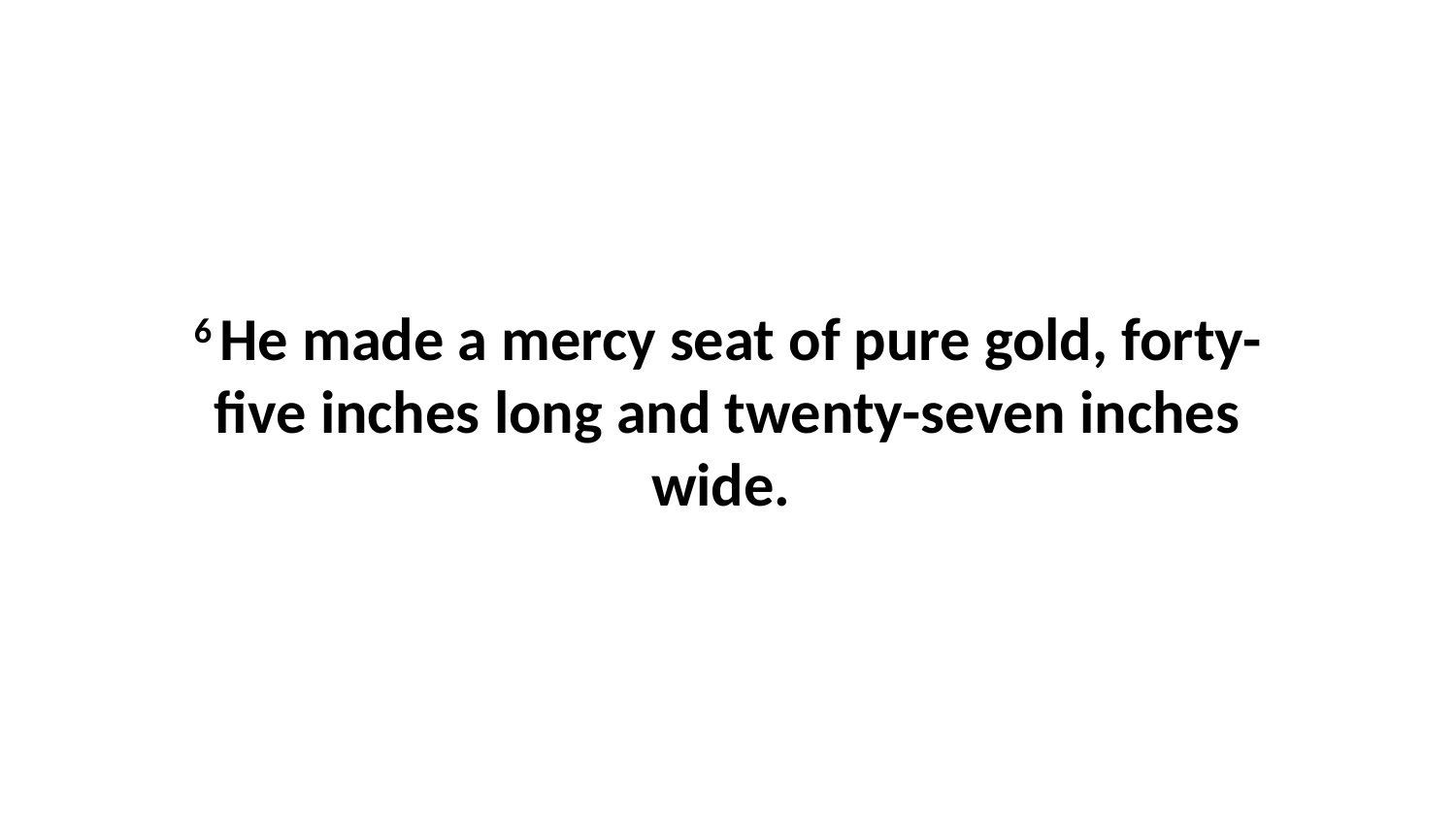

6 He made a mercy seat of pure gold, forty-five inches long and twenty-seven inches wide.